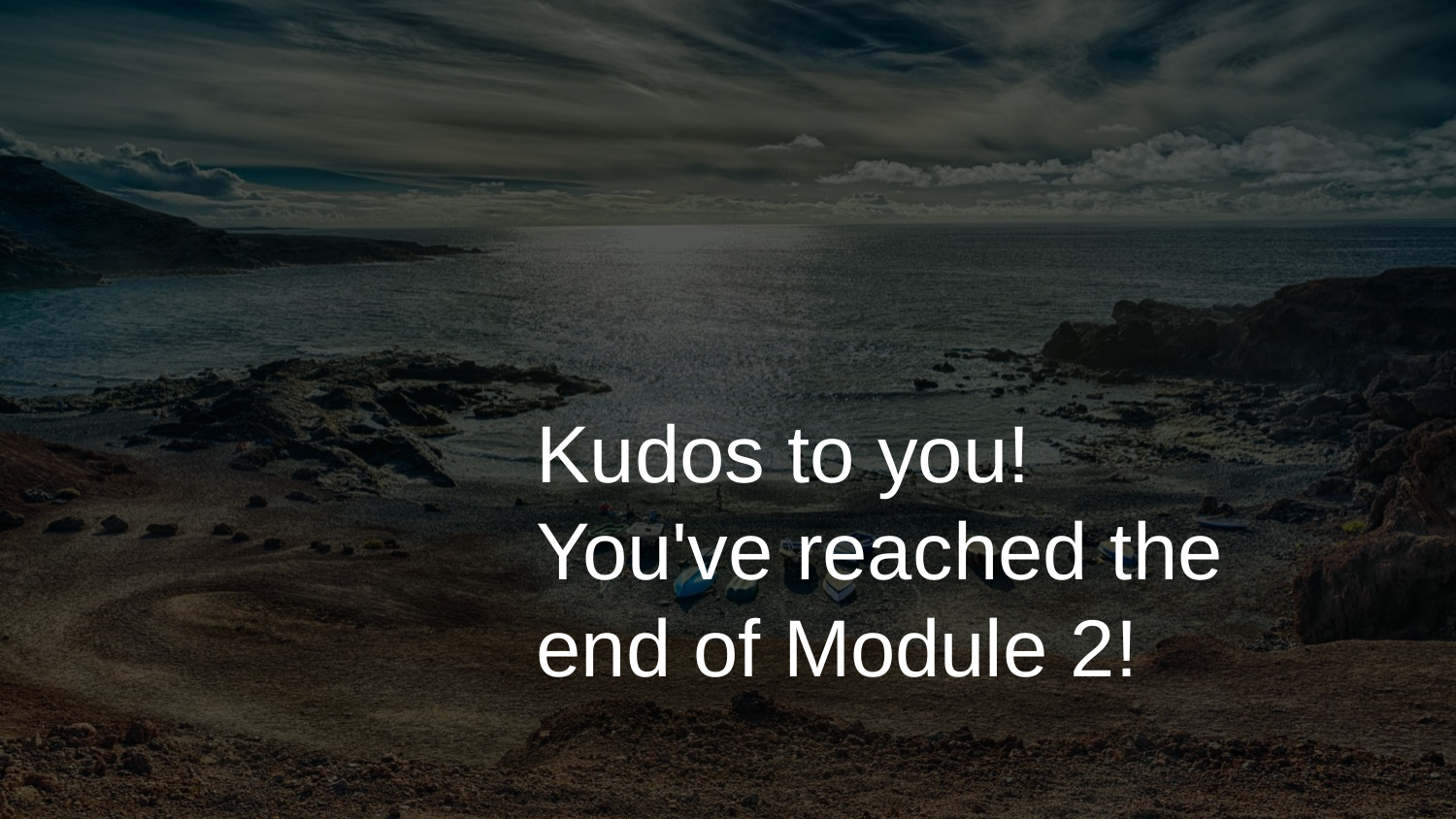

Kudos to you!
You've reached the
end of Module 2!